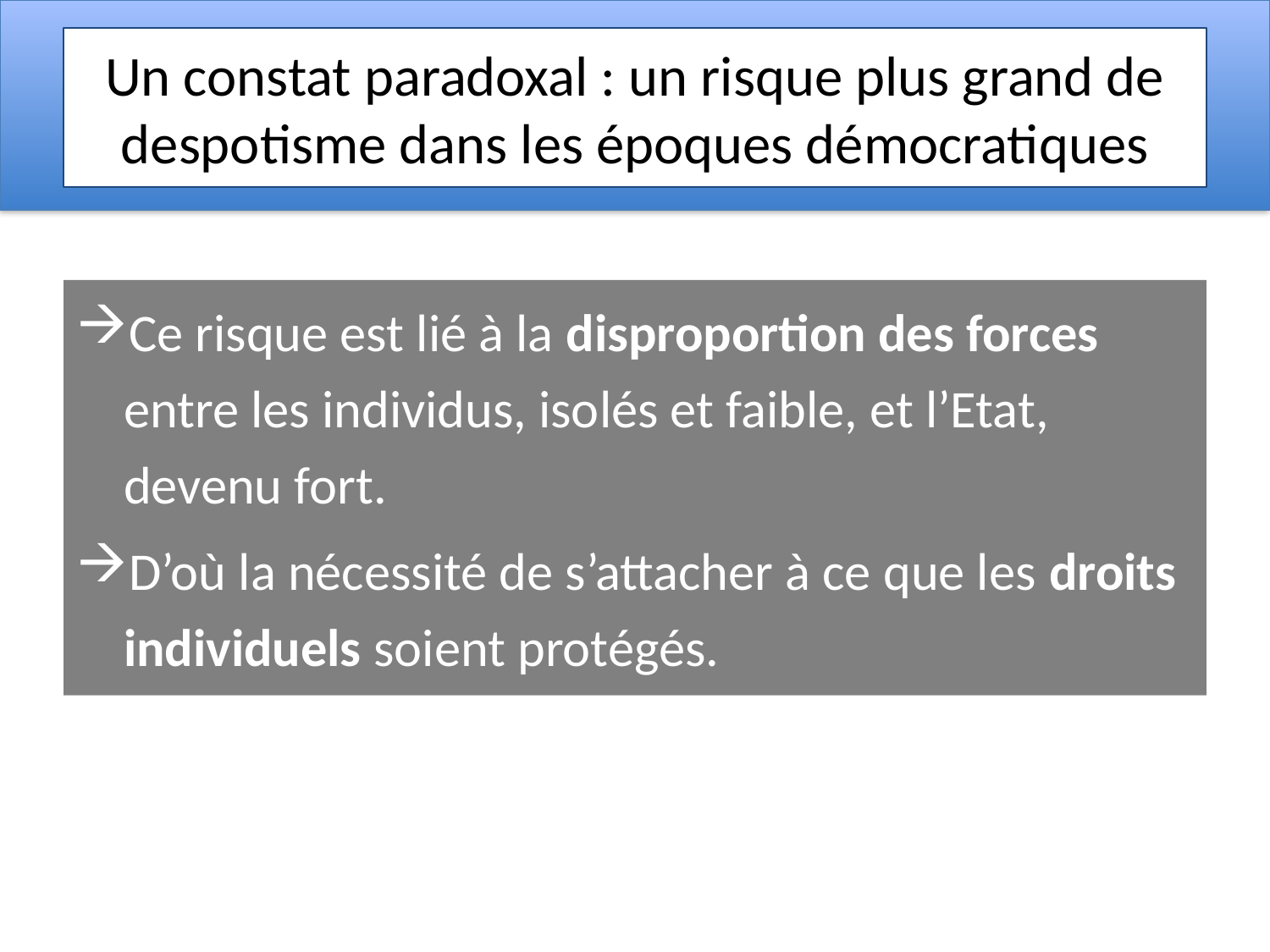

# Un constat paradoxal : un risque plus grand de despotisme dans les époques démocratiques
Ce risque est lié à la disproportion des forces entre les individus, isolés et faible, et l’Etat, devenu fort.
D’où la nécessité de s’attacher à ce que les droits individuels soient protégés.